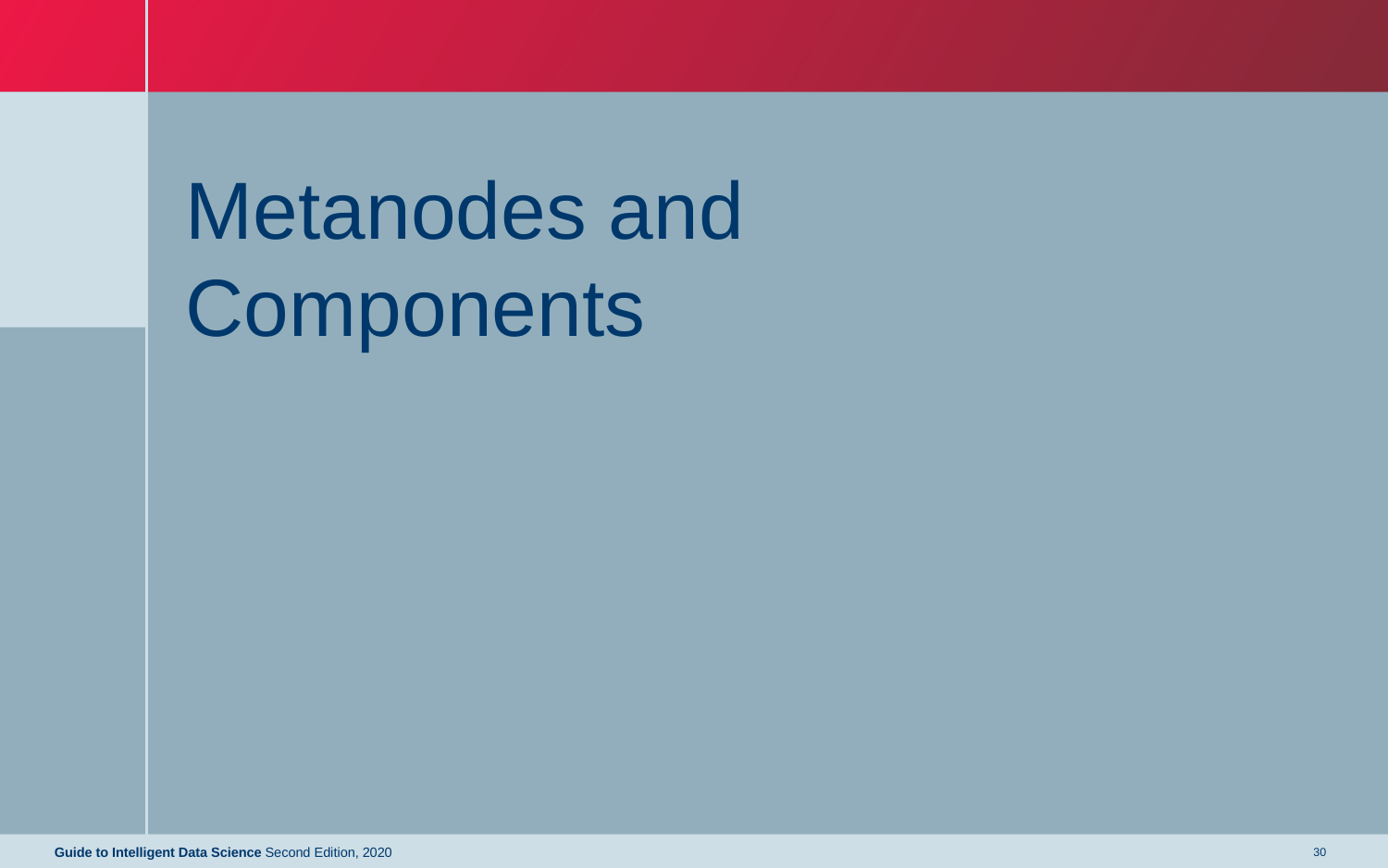

# Metanodes and Components
Guide to Intelligent Data Science Second Edition, 2020
30